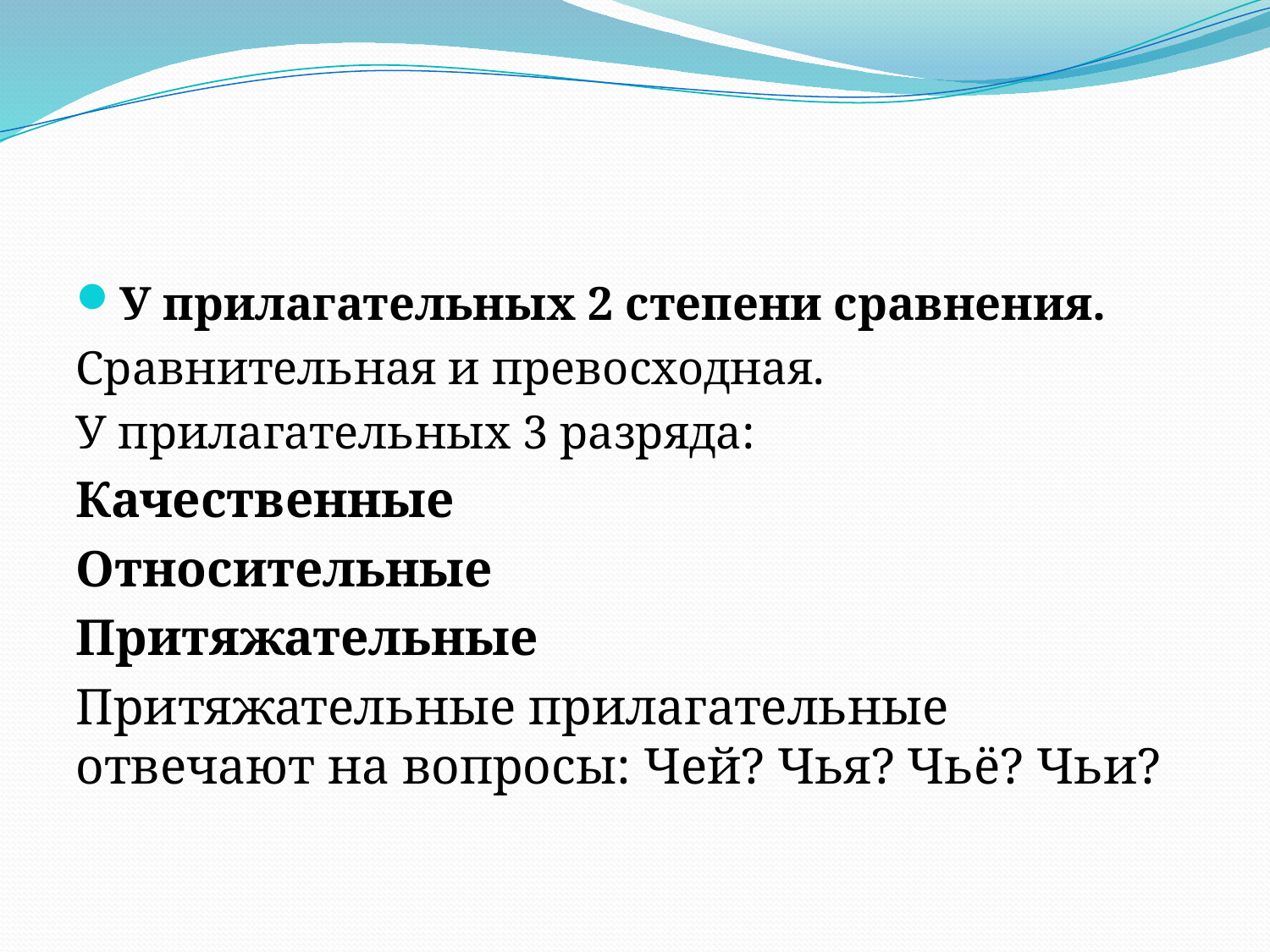

#
У прилагательных 2 степени сравнения.
Сравнительная и превосходная.
У прилагательных 3 разряда:
Качественные
Относительные
Притяжательные
Притяжательные прилагательные отвечают на вопросы: Чей? Чья? Чьё? Чьи?